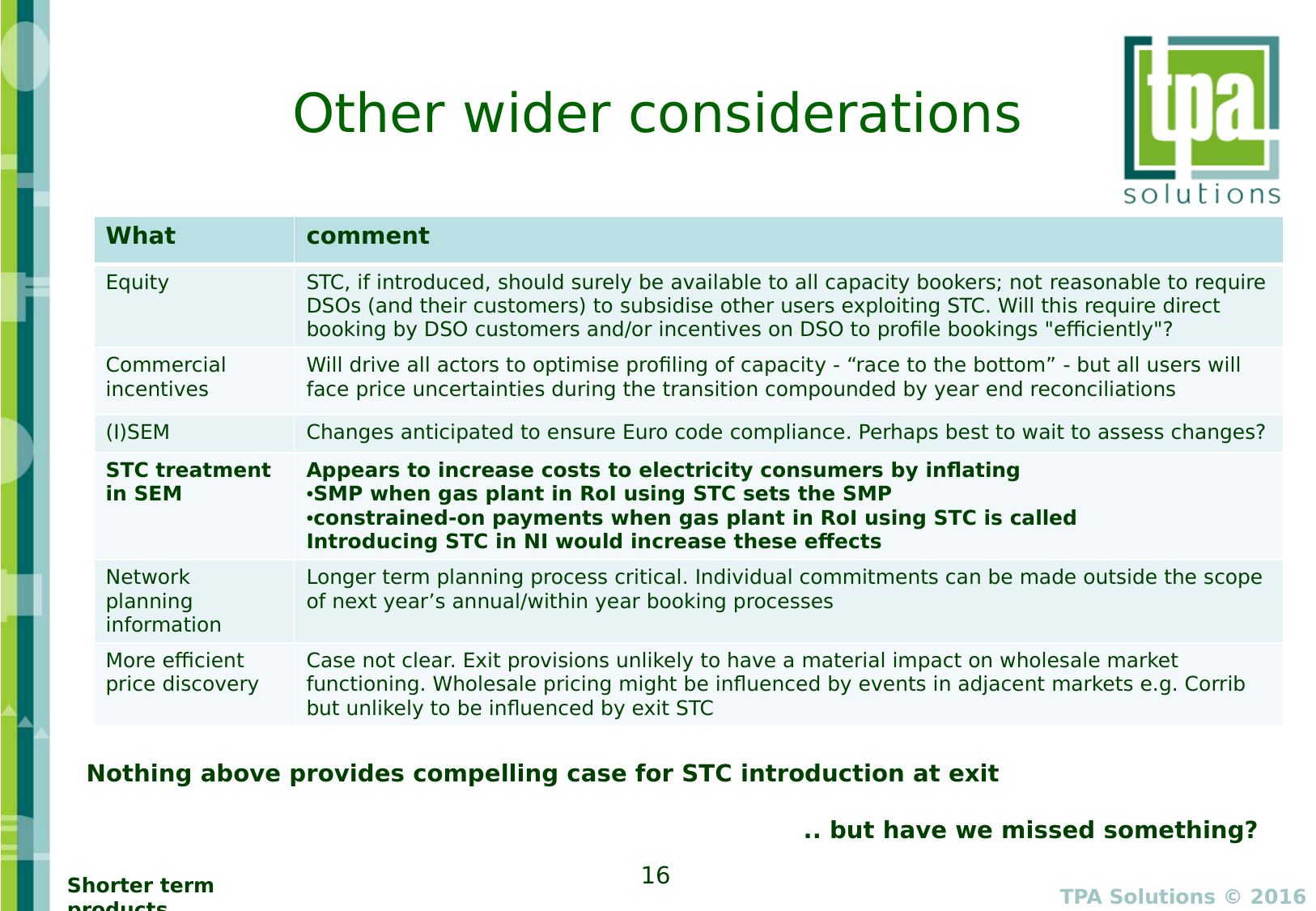

# Other wider considerations
| What | comment |
| --- | --- |
| Equity | STC, if introduced, should surely be available to all capacity bookers; not reasonable to require DSOs (and their customers) to subsidise other users exploiting STC. Will this require direct booking by DSO customers and/or incentives on DSO to profile bookings "efficiently"? |
| Commercial incentives | Will drive all actors to optimise profiling of capacity - “race to the bottom” - but all users will face price uncertainties during the transition compounded by year end reconciliations |
| (I)SEM | Changes anticipated to ensure Euro code compliance. Perhaps best to wait to assess changes? |
| STC treatment in SEM | Appears to increase costs to electricity consumers by inflating SMP when gas plant in RoI using STC sets the SMP constrained-on payments when gas plant in RoI using STC is called Introducing STC in NI would increase these effects |
| Network planning information | Longer term planning process critical. Individual commitments can be made outside the scope of next year’s annual/within year booking processes |
| More efficient price discovery | Case not clear. Exit provisions unlikely to have a material impact on wholesale market functioning. Wholesale pricing might be influenced by events in adjacent markets e.g. Corrib but unlikely to be influenced by exit STC |
Nothing above provides compelling case for STC introduction at exit

.. but have we missed something?
16

TPA Solutions © 2016
Shorter term products